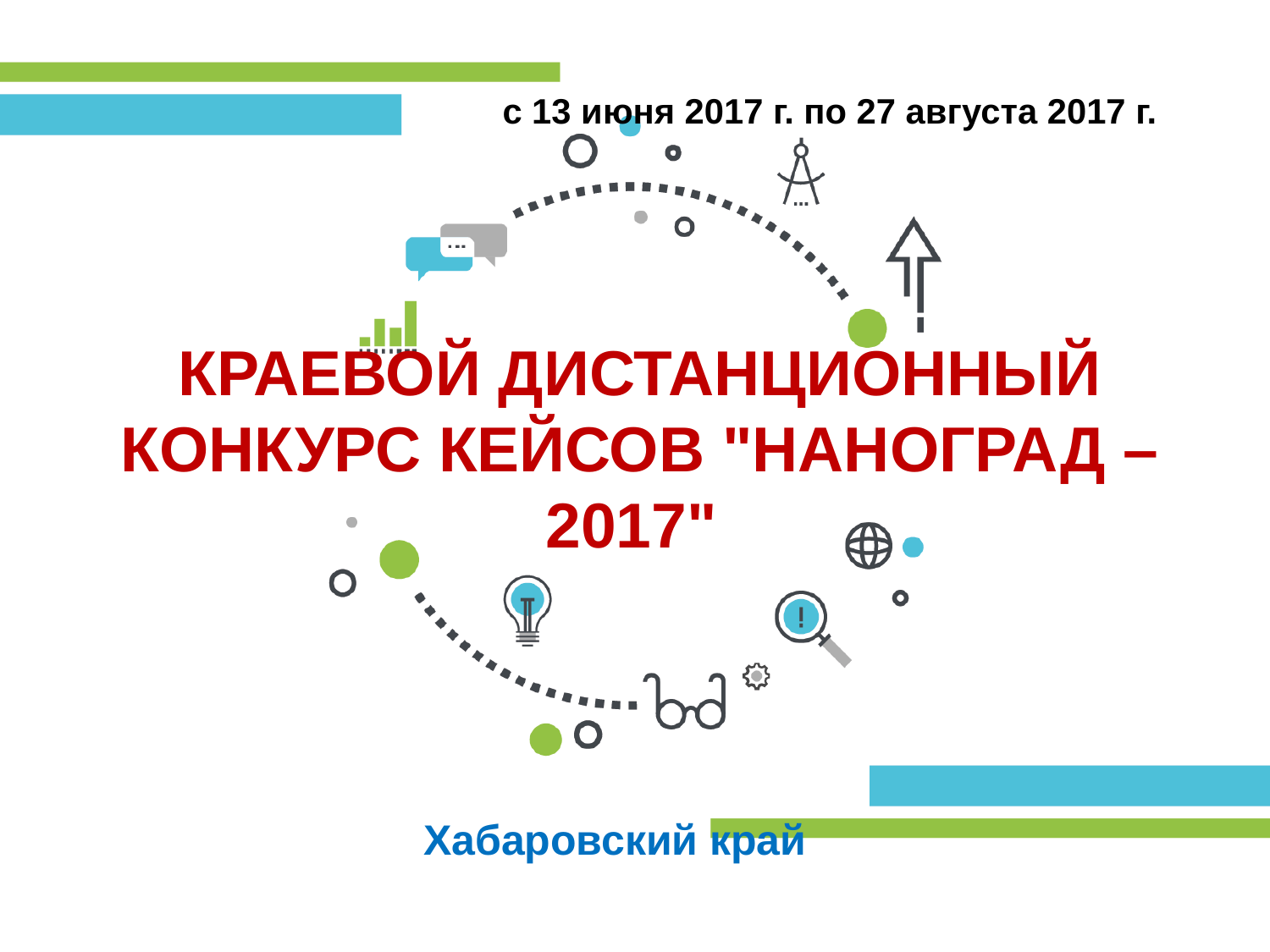

с 13 июня 2017 г. по 27 августа 2017 г.

# КРАЕВОЙ ДИСТАНЦИОННЫЙ КОНКУРС КЕЙСОВ "НАНОГРАД – 2017"
Хабаровский край